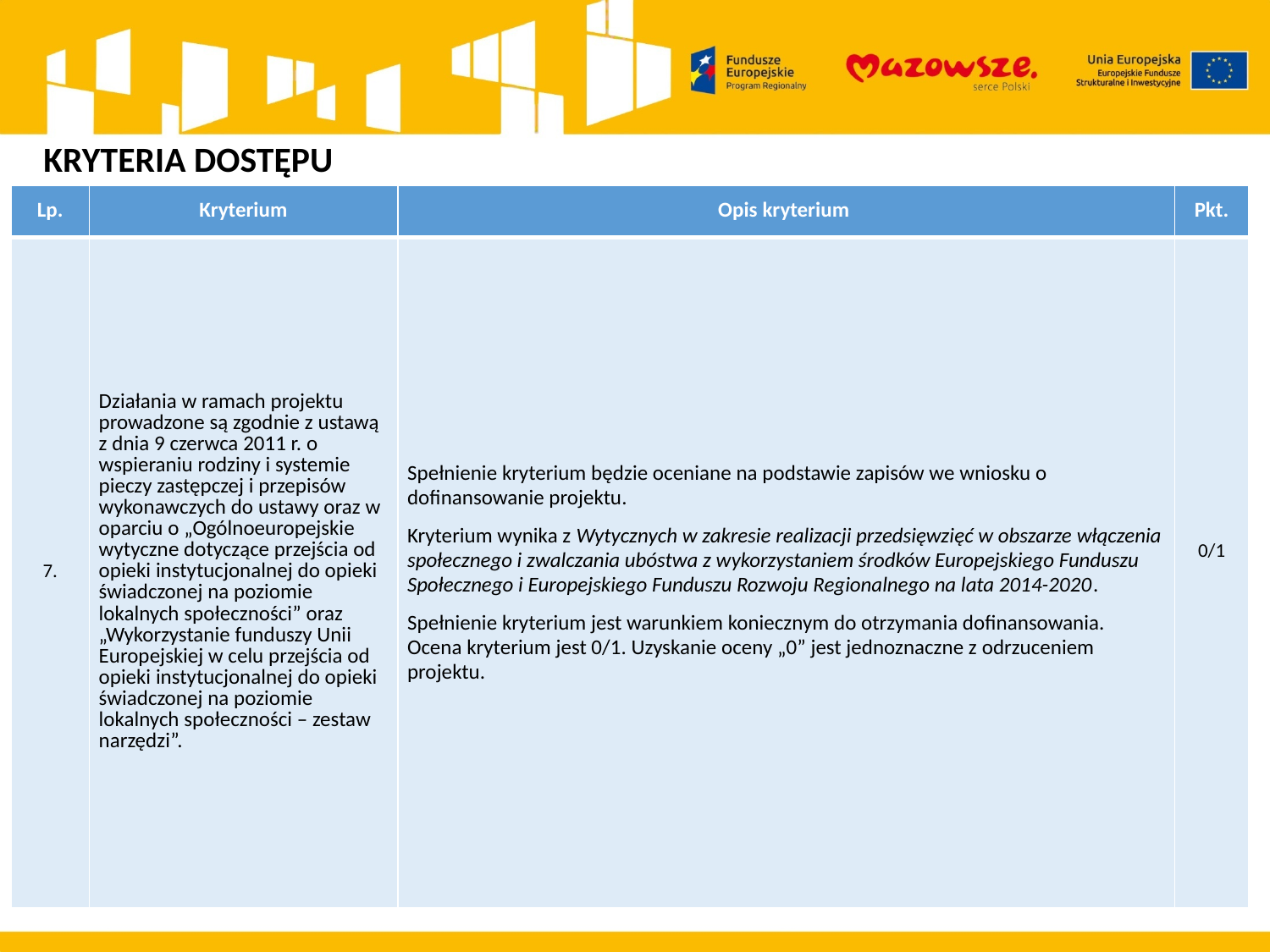

KRYTERIA DOSTĘPU
| Lp. | Kryterium | Opis kryterium | Pkt. |
| --- | --- | --- | --- |
| 7. | Działania w ramach projektu prowadzone są zgodnie z ustawą z dnia 9 czerwca 2011 r. o wspieraniu rodziny i systemie pieczy zastępczej i przepisów wykonawczych do ustawy oraz w oparciu o „Ogólnoeuropejskie wytyczne dotyczące przejścia od opieki instytucjonalnej do opieki świadczonej na poziomie lokalnych społeczności” oraz „Wykorzystanie funduszy Unii Europejskiej w celu przejścia od opieki instytucjonalnej do opieki świadczonej na poziomie lokalnych społeczności – zestaw narzędzi”. | Spełnienie kryterium będzie oceniane na podstawie zapisów we wniosku o dofinansowanie projektu. Kryterium wynika z Wytycznych w zakresie realizacji przedsięwzięć w obszarze włączenia społecznego i zwalczania ubóstwa z wykorzystaniem środków Europejskiego Funduszu Społecznego i Europejskiego Funduszu Rozwoju Regionalnego na lata 2014-2020. Spełnienie kryterium jest warunkiem koniecznym do otrzymania dofinansowania. Ocena kryterium jest 0/1. Uzyskanie oceny „0” jest jednoznaczne z odrzuceniem projektu. | 0/1 |